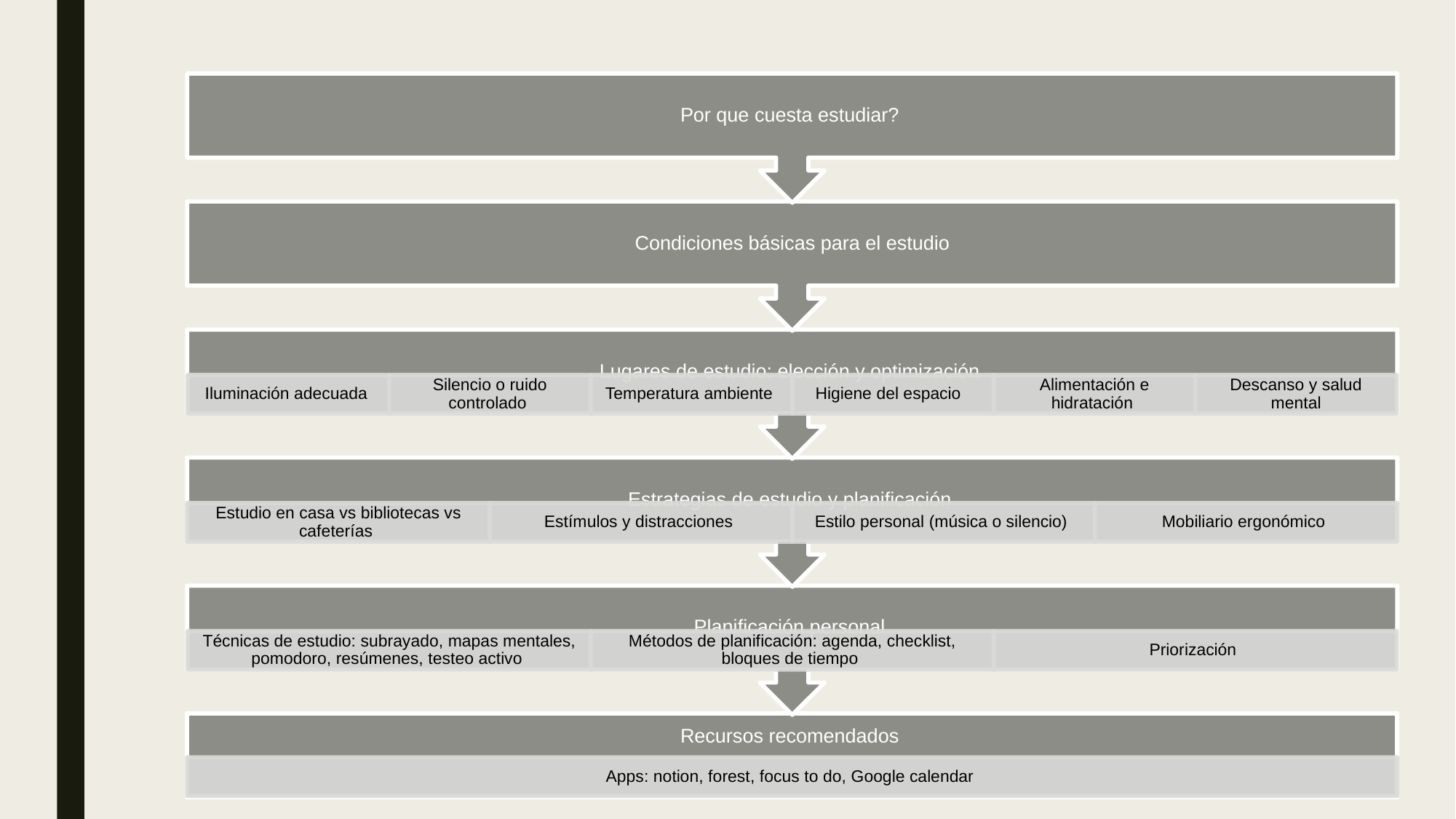

Recursos recomendados
Apps: notion, forest, focus to do, Google calendar
Planificación personal
Técnicas de estudio: subrayado, mapas mentales, pomodoro, resúmenes, testeo activo
Métodos de planificación: agenda, checklist, bloques de tiempo
Priorización
Estrategias de estudio y planificación
Estudio en casa vs bibliotecas vs cafeterías
Estímulos y distracciones
Estilo personal (música o silencio)
Mobiliario ergonómico
Lugares de estudio: elección y optimización
Iluminación adecuada
Silencio o ruido controlado
Temperatura ambiente
Higiene del espacio
Alimentación e hidratación
Descanso y salud mental
Condiciones básicas para el estudio
Por que cuesta estudiar?